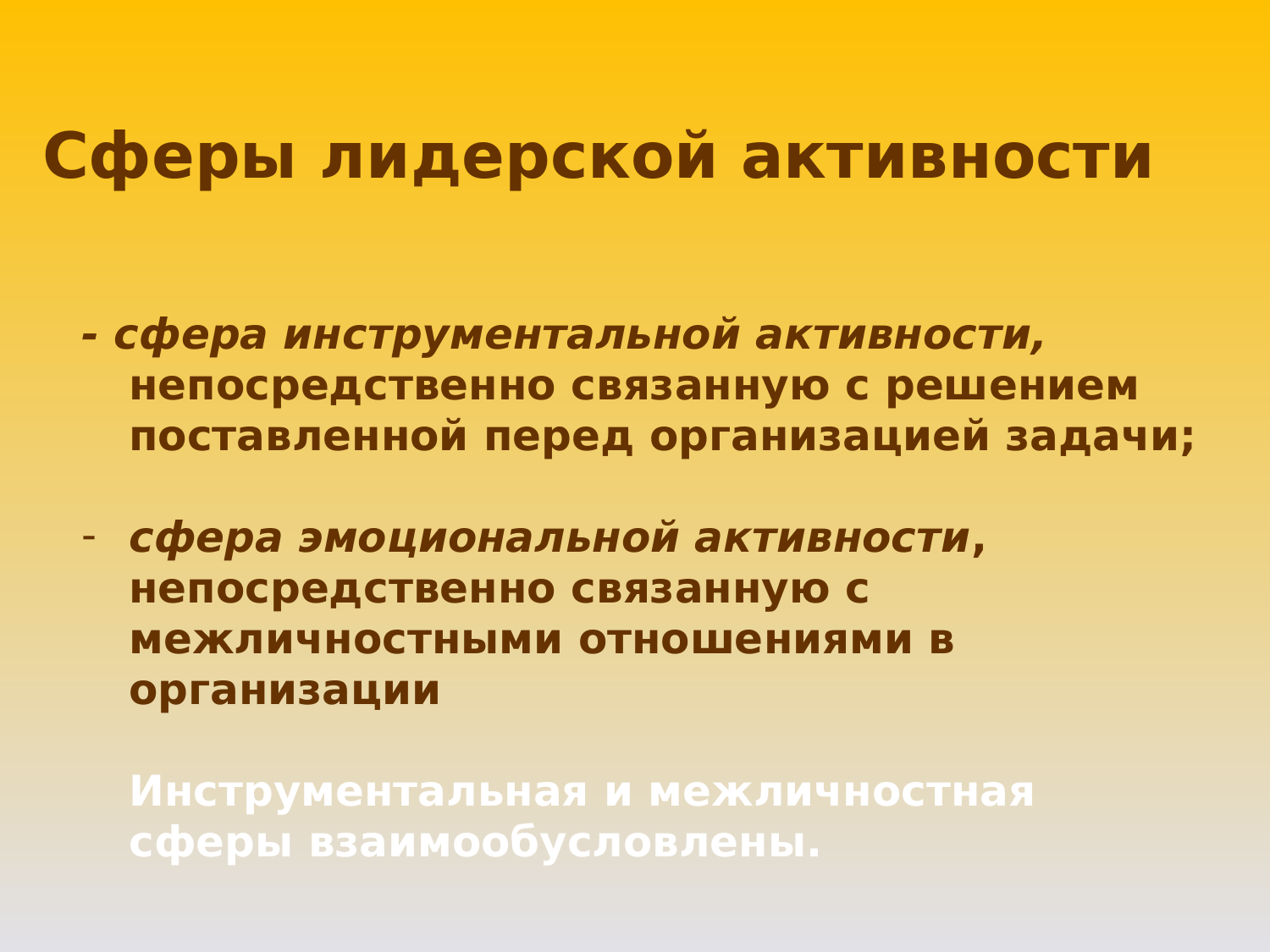

Сферы лидерской активности

- сфера инструментальной активности, непосредственно связанную с решением поставленной перед организацией задачи;

сфера эмоциональной активности, непосредственно связанную с межличностными отношениями в организации

	Инструментальная и межличностная сферы взаимообусловлены.